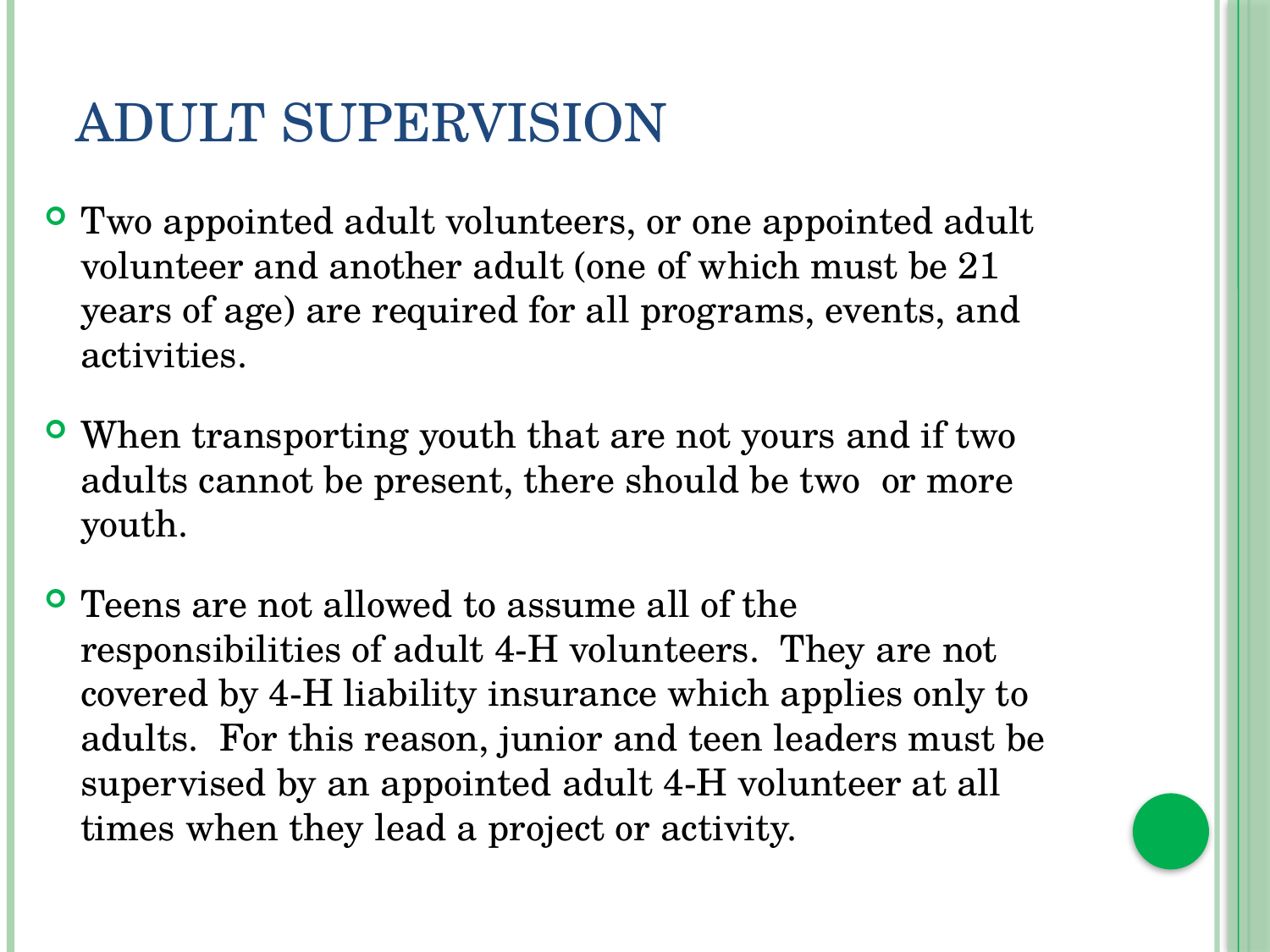

# Adult Supervision
Two appointed adult volunteers, or one appointed adult volunteer and another adult (one of which must be 21 years of age) are required for all programs, events, and activities.

When transporting youth that are not yours and if two adults cannot be present, there should be two  or more youth.

Teens are not allowed to assume all of the responsibilities of adult 4-H volunteers.  They are not covered by 4-H liability insurance which applies only to adults.  For this reason, junior and teen leaders must be supervised by an appointed adult 4-H volunteer at all times when they lead a project or activity.